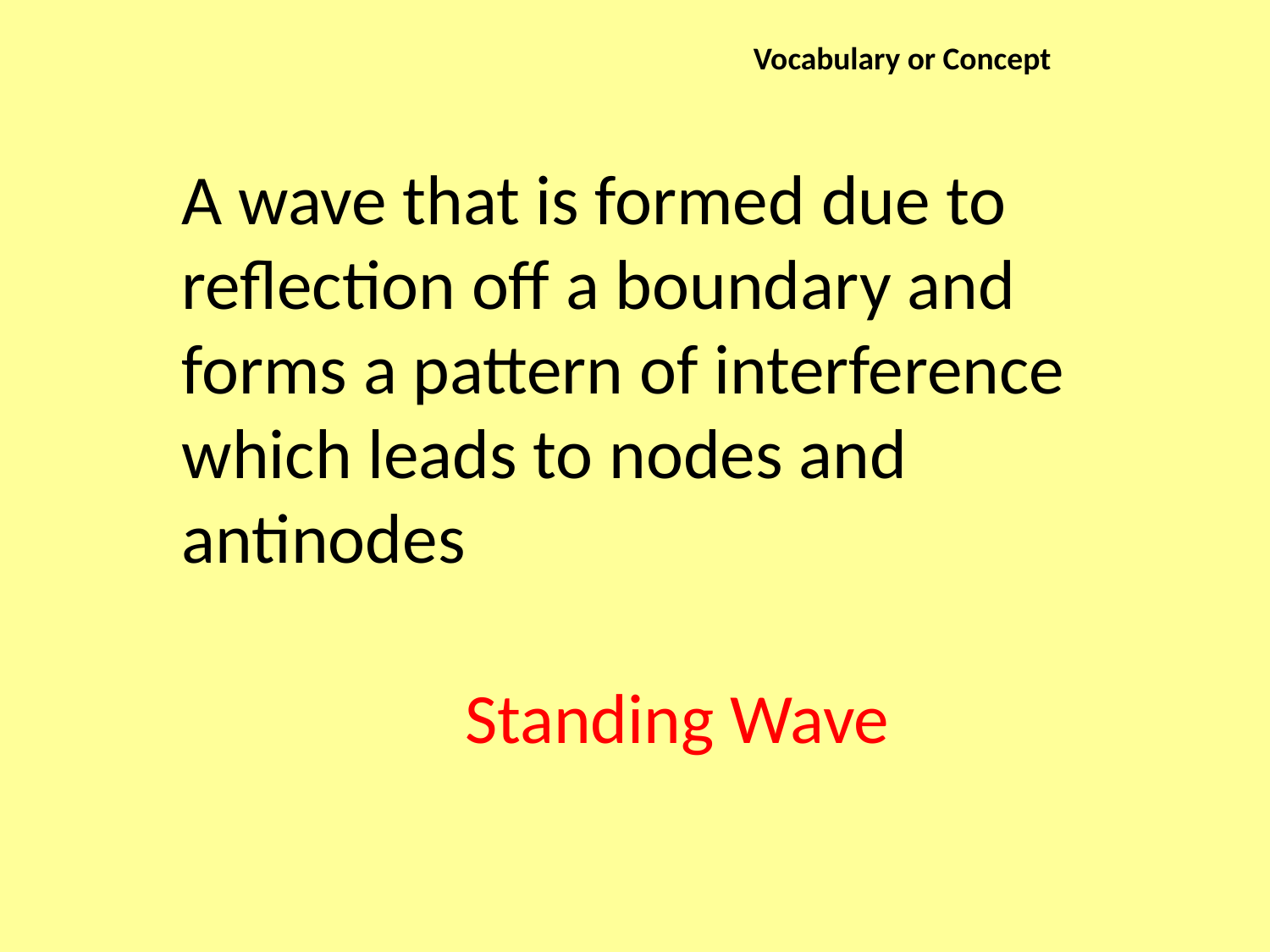

Vocabulary or Concept
A wave that is formed due to reflection off a boundary and forms a pattern of interference which leads to nodes and antinodes
Standing Wave